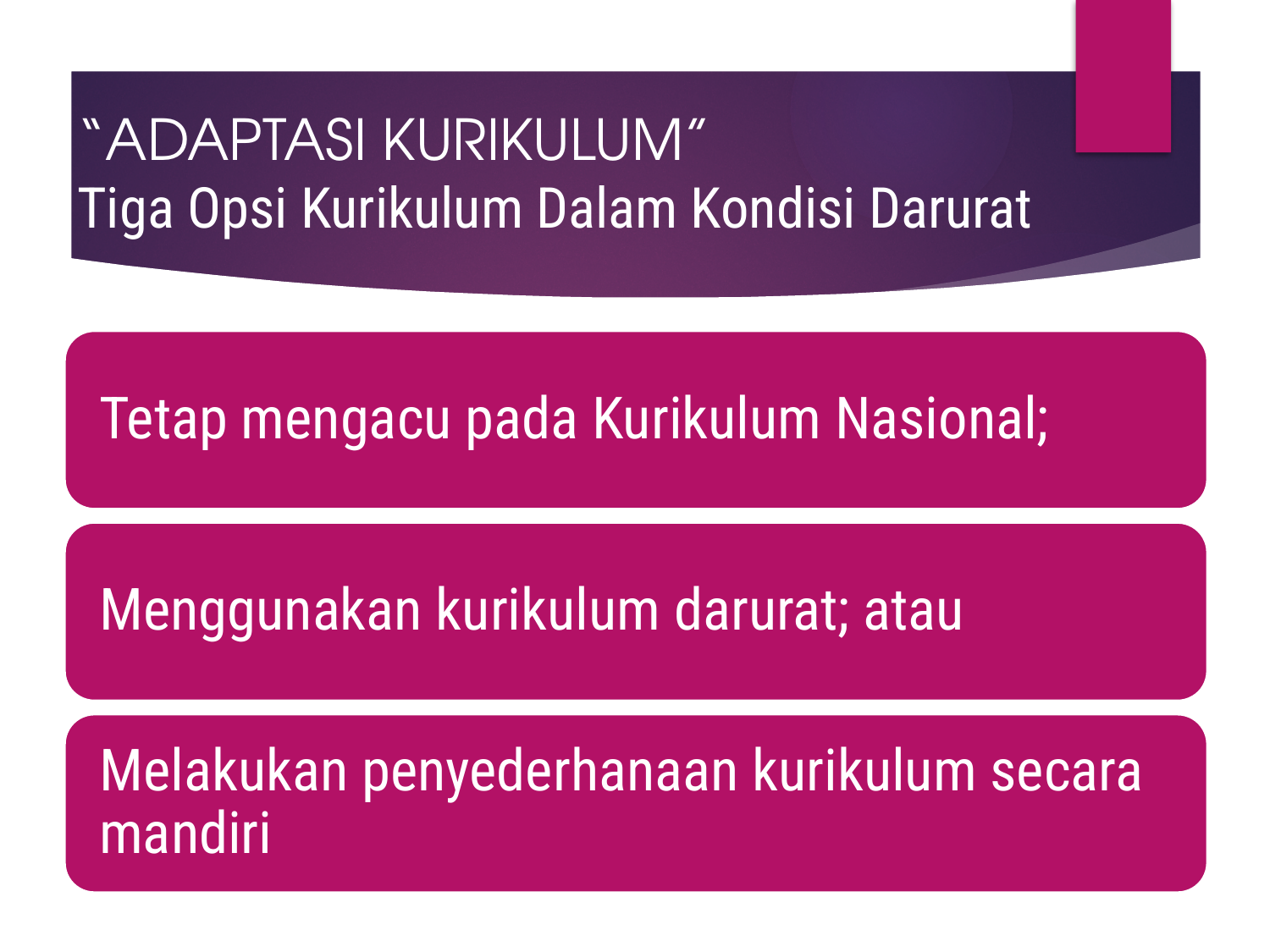

# “ADAPTASI KURIKULUM” Tiga Opsi Kurikulum Dalam Kondisi Darurat
Tetap mengacu pada Kurikulum Nasional;
Menggunakan kurikulum darurat; atau
Melakukan penyederhanaan kurikulum secara mandiri